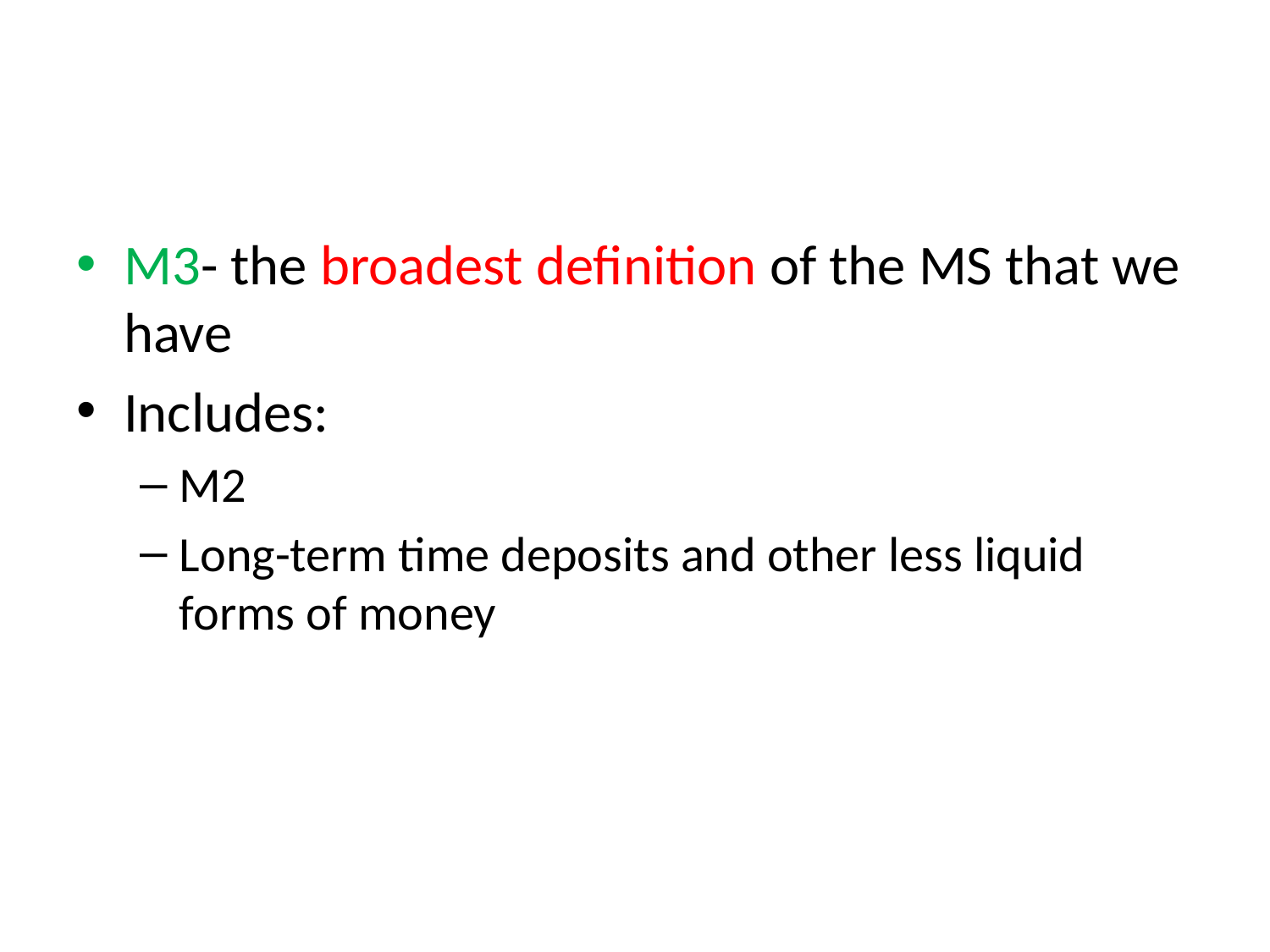

#
M3- the broadest definition of the MS that we have
Includes:
M2
Long-term time deposits and other less liquid forms of money